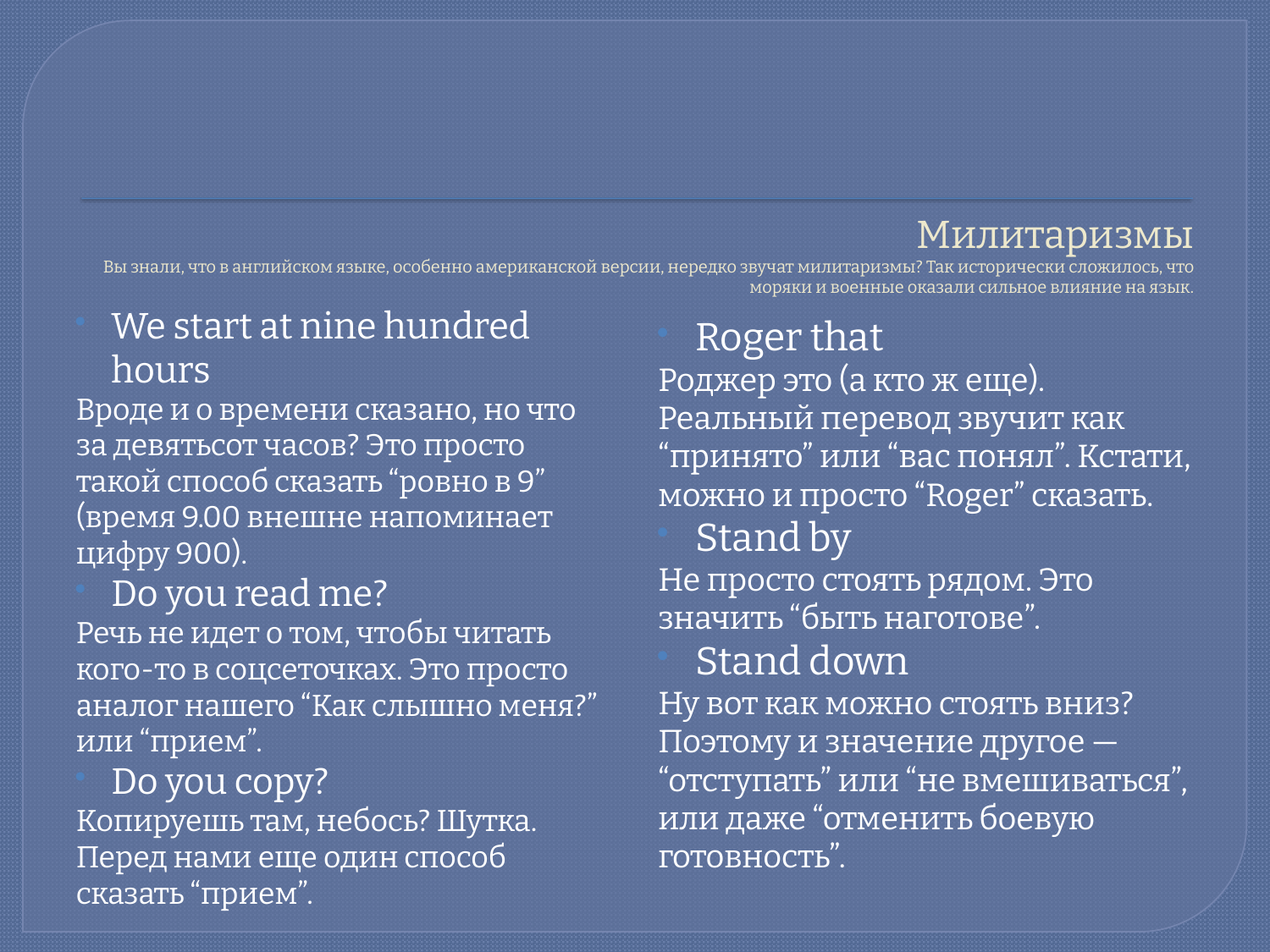

# Милитаризмы Вы знали, что в английском языке, особенно американской версии, нередко звучат милитаризмы? Так исторически сложилось, что моряки и военные оказали сильное влияние на язык.
We start at nine hundred hours
Вроде и о времени сказано, но что за девятьсот часов? Это просто такой способ сказать “ровно в 9” (время 9.00 внешне напоминает цифру 900).
Do you read me?
Речь не идет о том, чтобы читать кого-то в соцсеточках. Это просто аналог нашего “Как слышно меня?” или “прием”.
Do you copy?
Копируешь там, небось? Шутка. Перед нами еще один способ сказать “прием”.
Roger that
Роджер это (а кто ж еще). Реальный перевод звучит как “принято” или “вас понял”. Кстати, можно и просто “Roger” сказать.
Stand by
Не просто стоять рядом. Это значить “быть наготове”.
Stand down
Ну вот как можно стоять вниз? Поэтому и значение другое — “отступать” или “не вмешиваться”, или даже “отменить боевую готовность”.